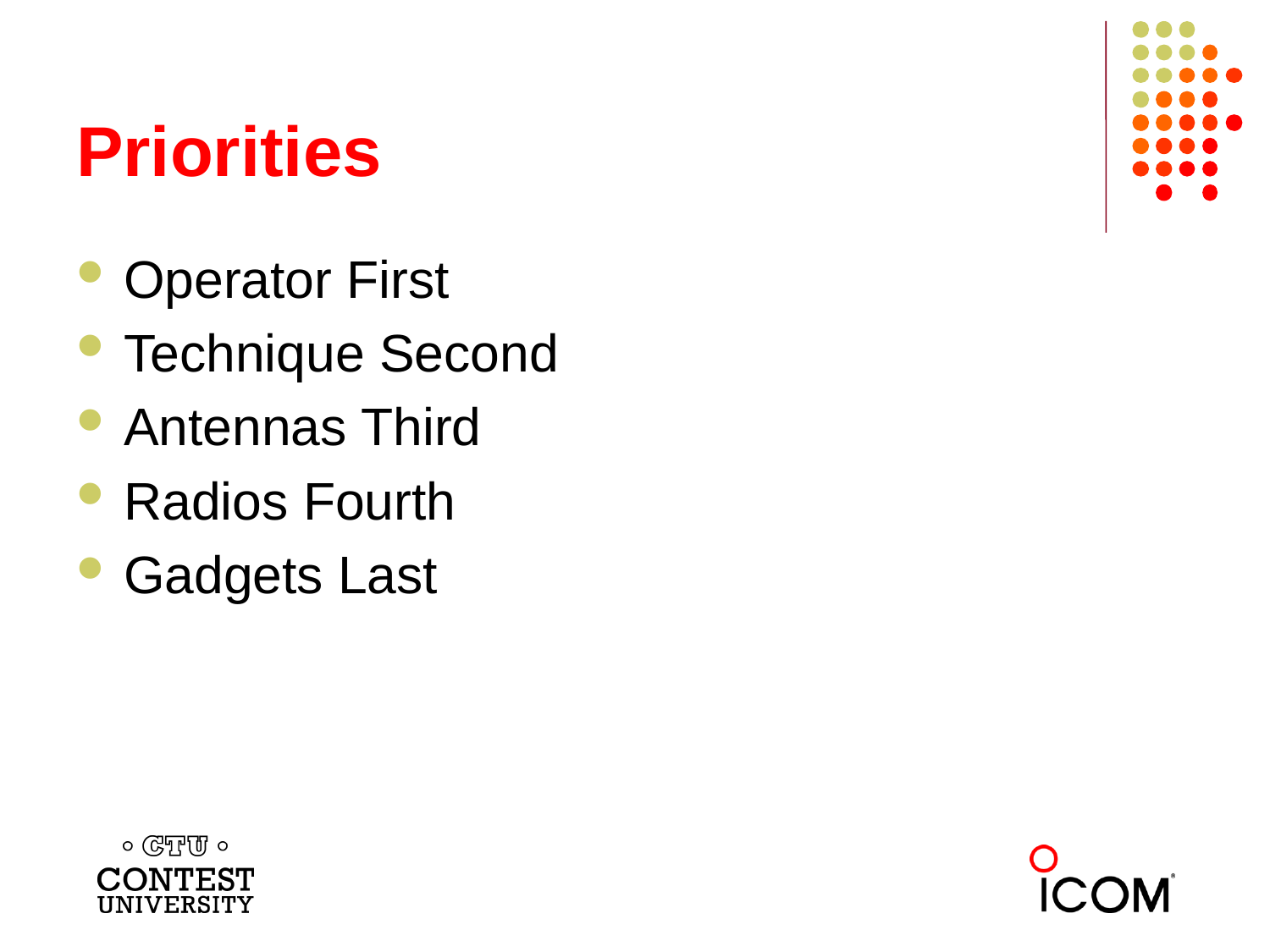

# Priorities
Operator First
Technique Second
Antennas Third
Radios Fourth
Gadgets Last